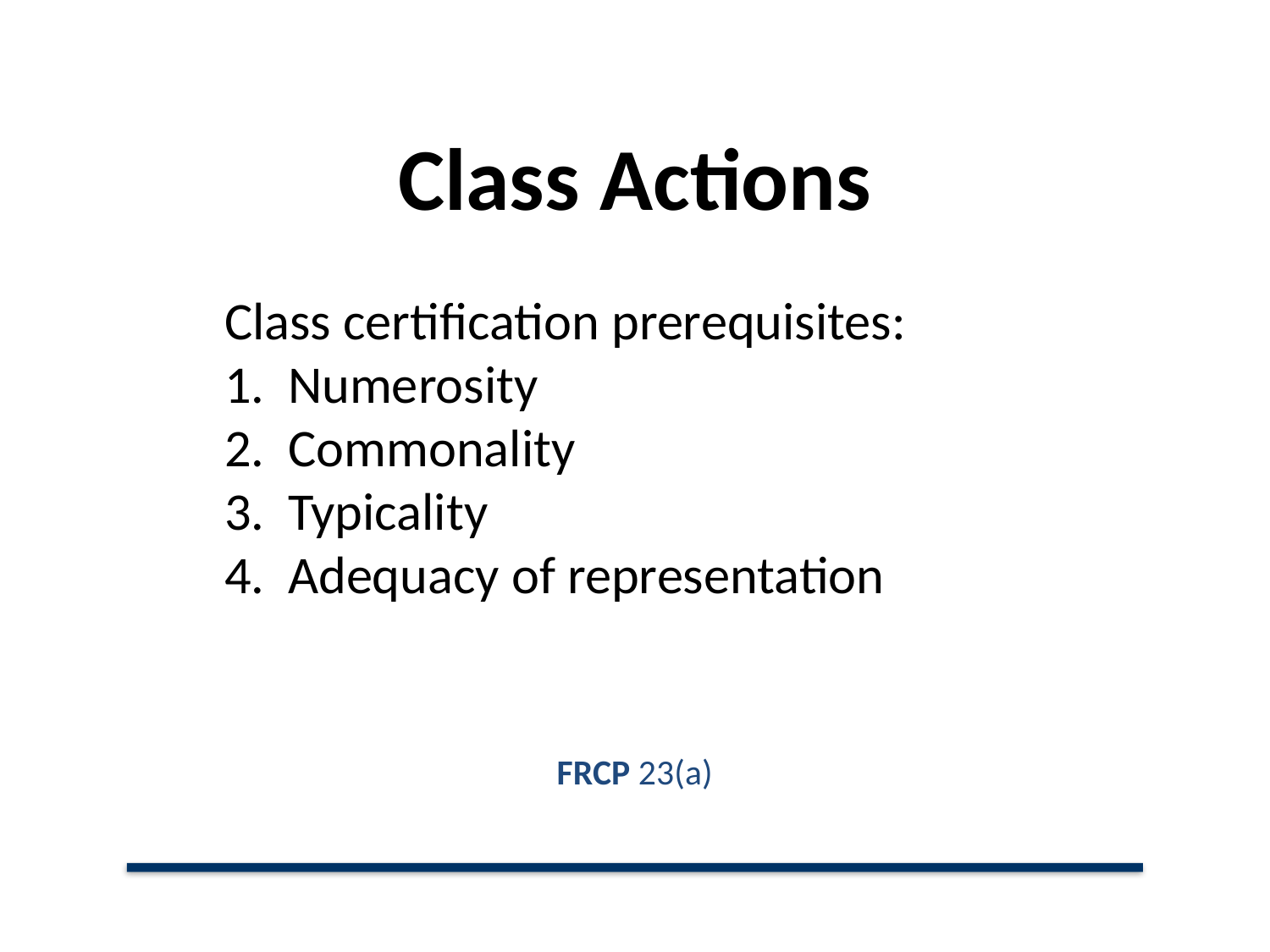

Class Actions
Class certification prerequisites:
Numerosity
Commonality
Typicality
Adequacy of representation

FRCP 23(a)